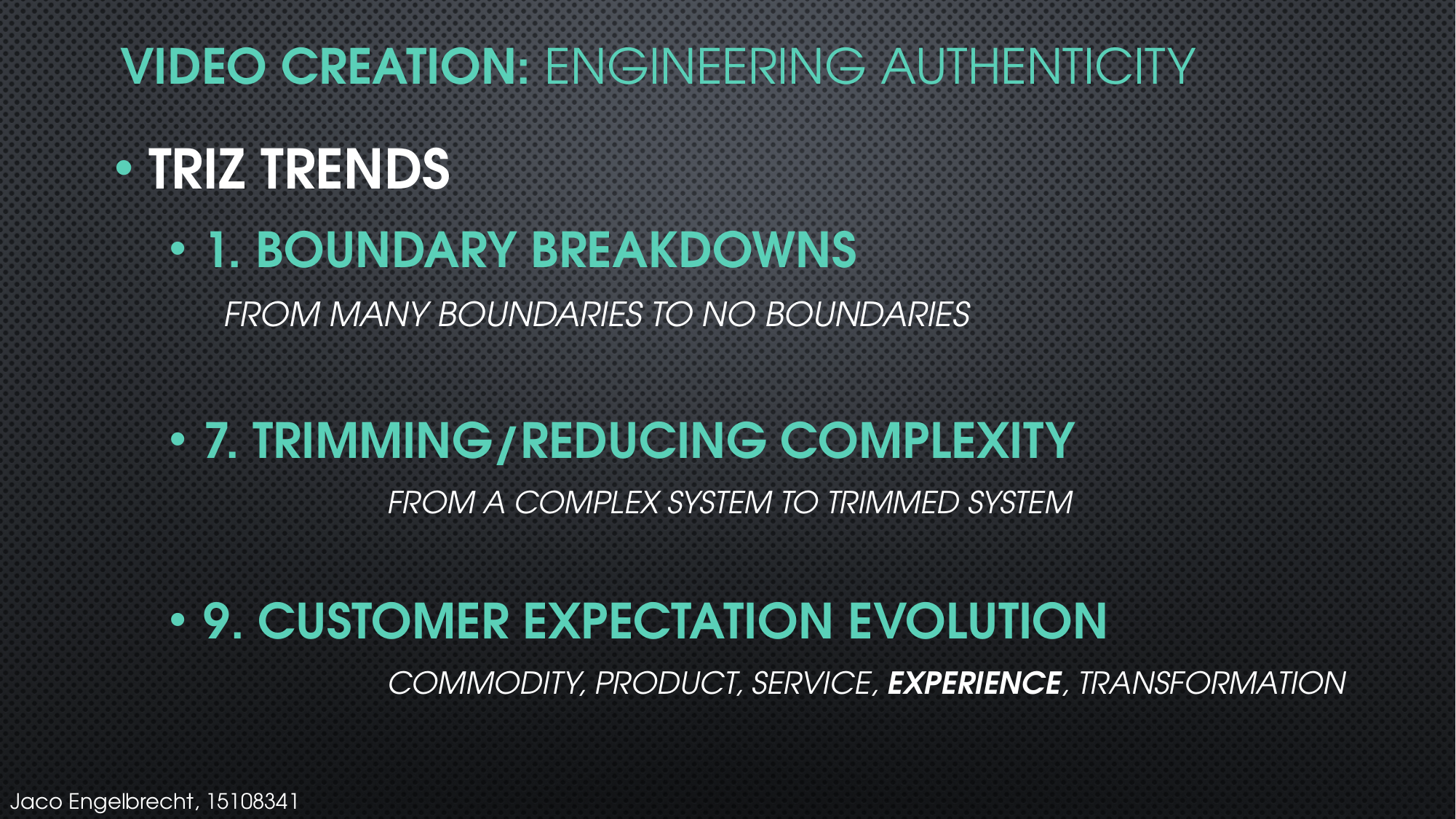

# video creation: engineering authenticity
TRIZ trends
1. Boundary Breakdowns
From many boundaries to no boundaries

7. Trimming/reducing complexity
			From a complex system to trimmed system

9. Customer expectation evolution
			Commodity, Product, Service, Experience, Transformation

Jaco Engelbrecht, 15108341